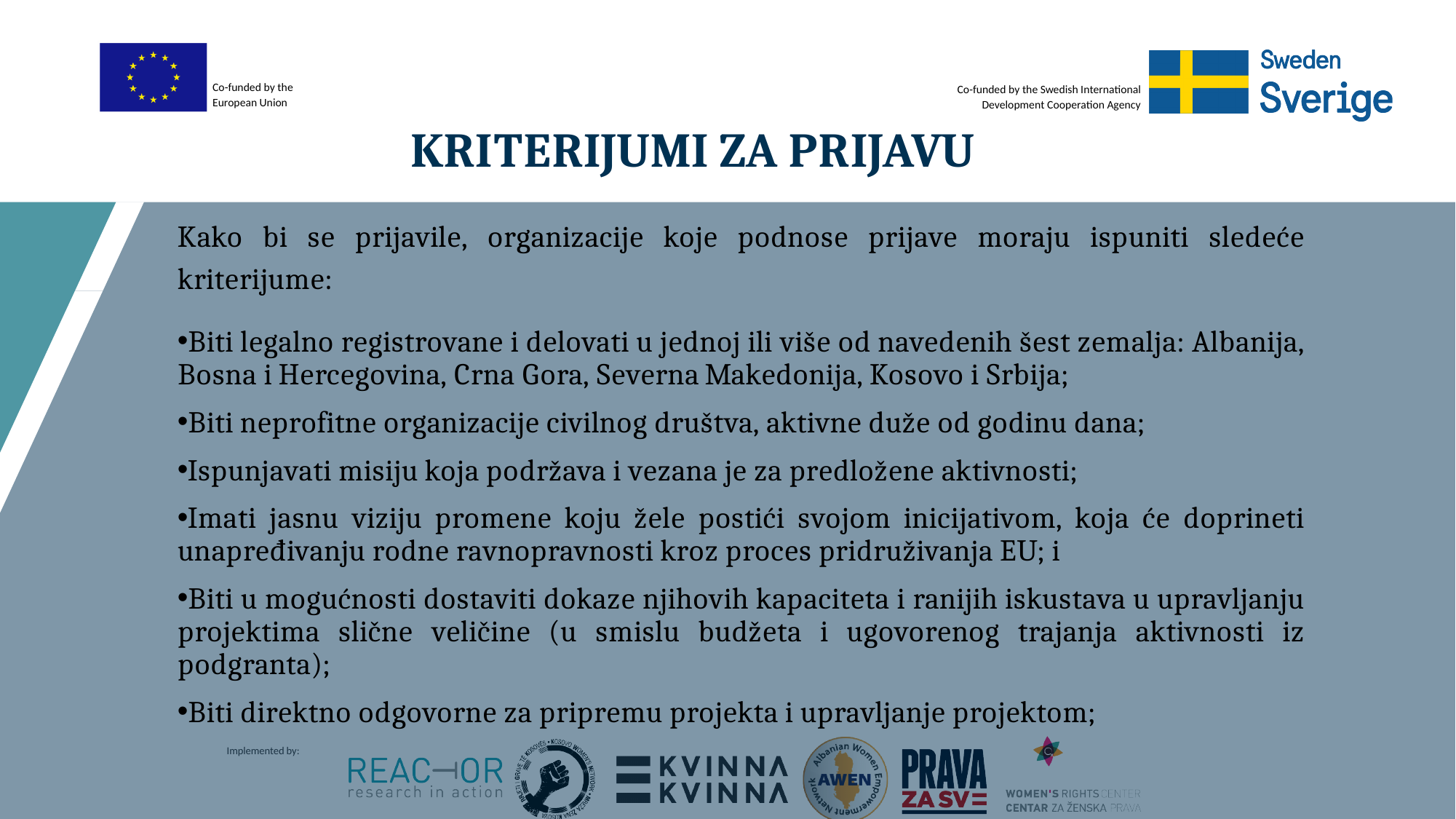

# KRITERIJUMI ZA PRIJAVU

Kako bi se prijavile, organizacije koje podnose prijave moraju ispuniti sledeće kriterijume:
Biti legalno registrovane i delovati u jednoj ili više od navedenih šest zemalja: Albanija, Bosna i Hercegovina, Crna Gora, Severna Makedonija, Kosovo i Srbija;
Biti neprofitne organizacije civilnog društva, aktivne duže od godinu dana;
Ispunjavati misiju koja podržava i vezana je za predložene aktivnosti;
Imati jasnu viziju promene koju žele postići svojom inicijativom, koja će doprineti unapređivanju rodne ravnopravnosti kroz proces pridruživanja EU; i
Biti u mogućnosti dostaviti dokaze njihovih kapaciteta i ranijih iskustava u upravljanju projektima slične veličine (u smislu budžeta i ugovorenog trajanja aktivnosti iz podgranta);
Biti direktno odgovorne za pripremu projekta i upravljanje projektom;